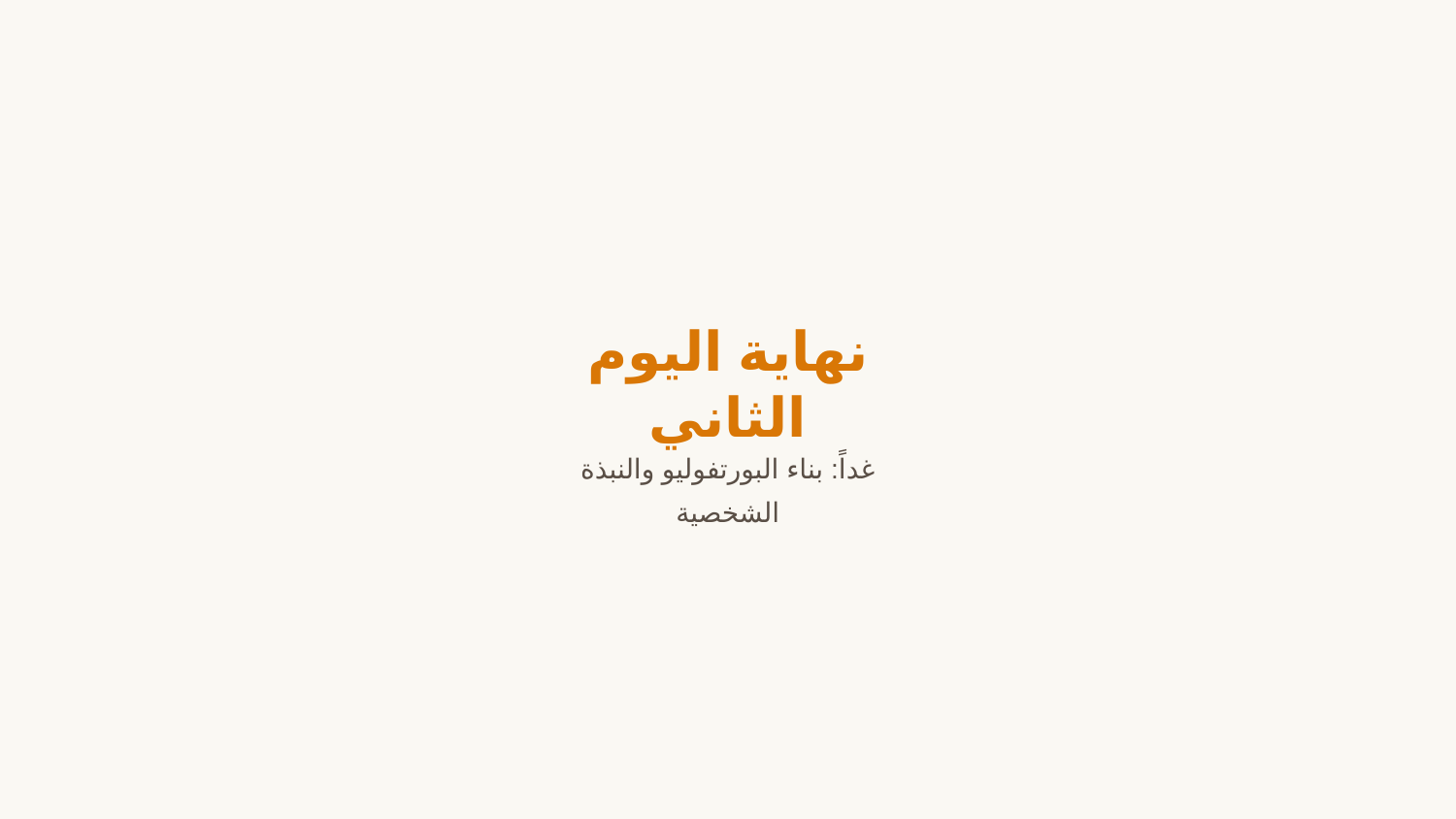

نهاية اليوم الثاني
غداً: بناء البورتفوليو والنبذة الشخصية